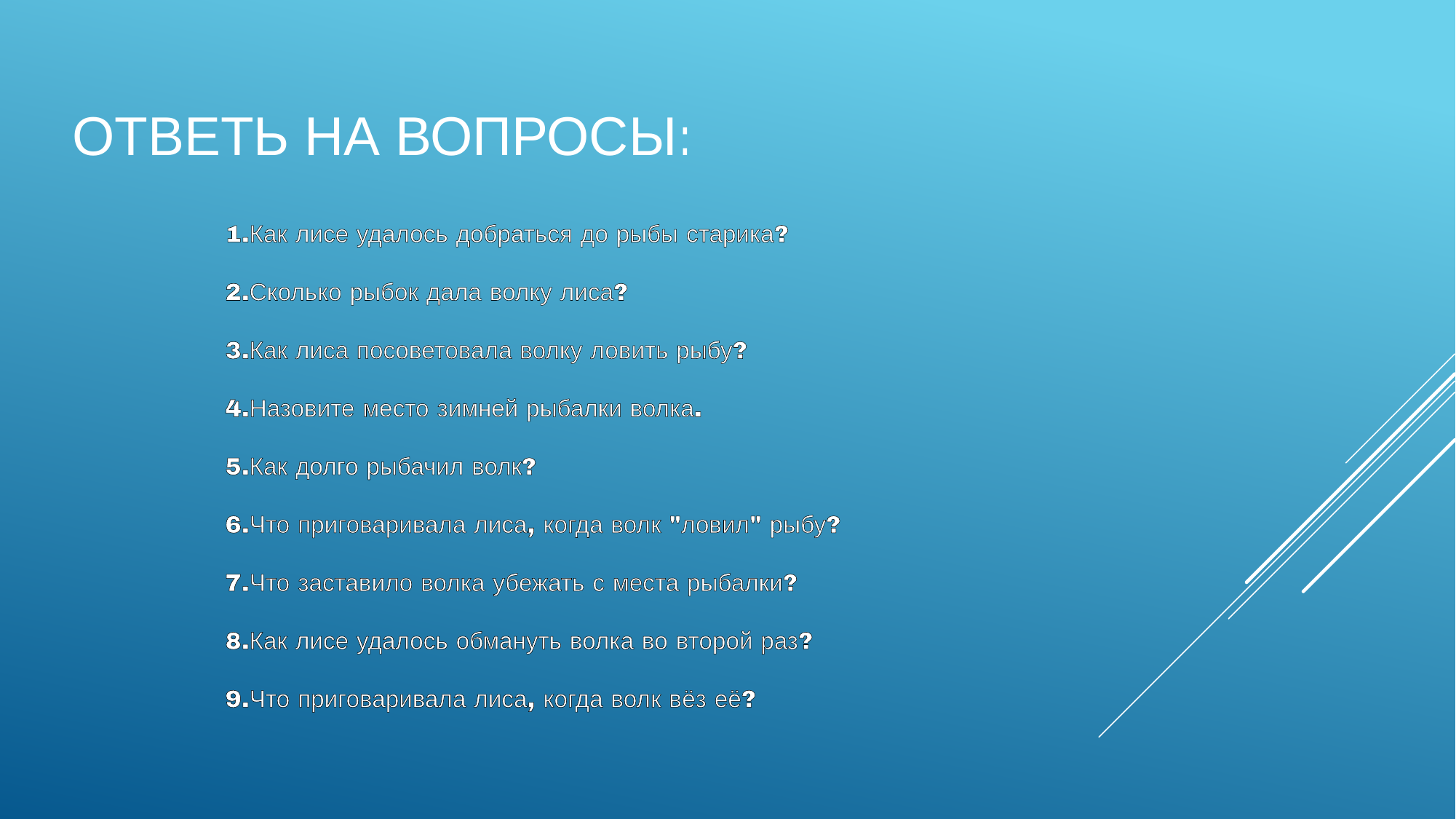

# Ответь на вопросы:
1.Как лисе удалось добраться до рыбы старика?

2.Сколько рыбок дала волку лиса?

3.Как лиса посоветовала волку ловить рыбу?

4.Назовите место зимней рыбалки волка.

5.Как долго рыбачил волк?

6.Что приговаривала лиса, когда волк "ловил" рыбу?

7.Что заставило волка убежать с места рыбалки?

8.Как лисе удалось обмануть волка во второй раз?

9.Что приговаривала лиса, когда волк вёз её?